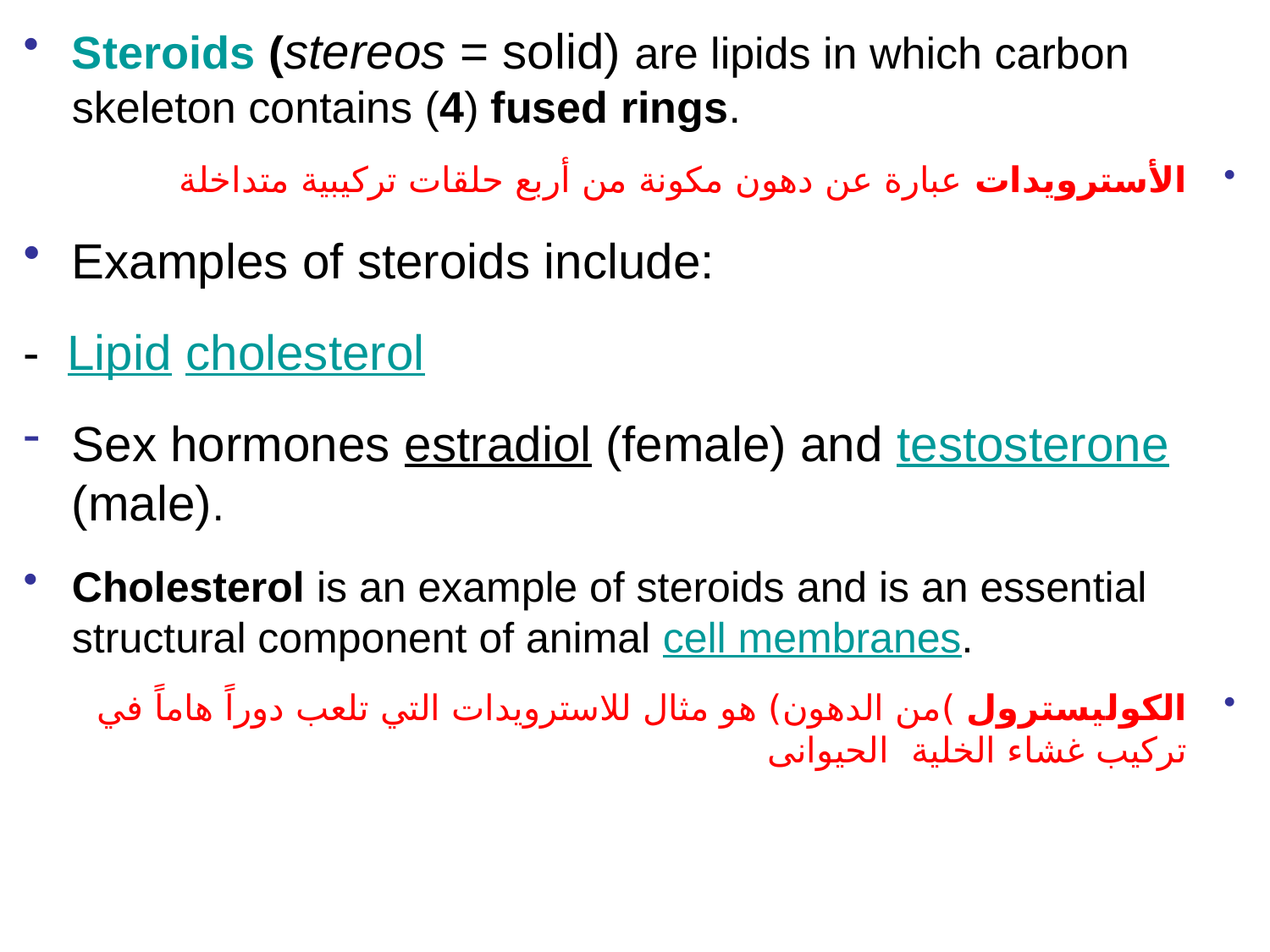

Steroids (stereos = solid) are lipids in which carbon skeleton contains (4) fused rings.
الأسترويدات عبارة عن دهون مكونة من أربع حلقات تركيبية متداخلة
Examples of steroids include:
-  Lipid cholesterol
Sex hormones estradiol (female) and testosterone (male).
Cholesterol is an example of steroids and is an essential structural component of animal cell membranes.
الكوليسترول )من الدهون) هو مثال للاسترويدات التي تلعب دوراً هاماً في تركيب غشاء الخلية  الحيوانى

# Connection: Anabolic steroids and related substances pose health risks